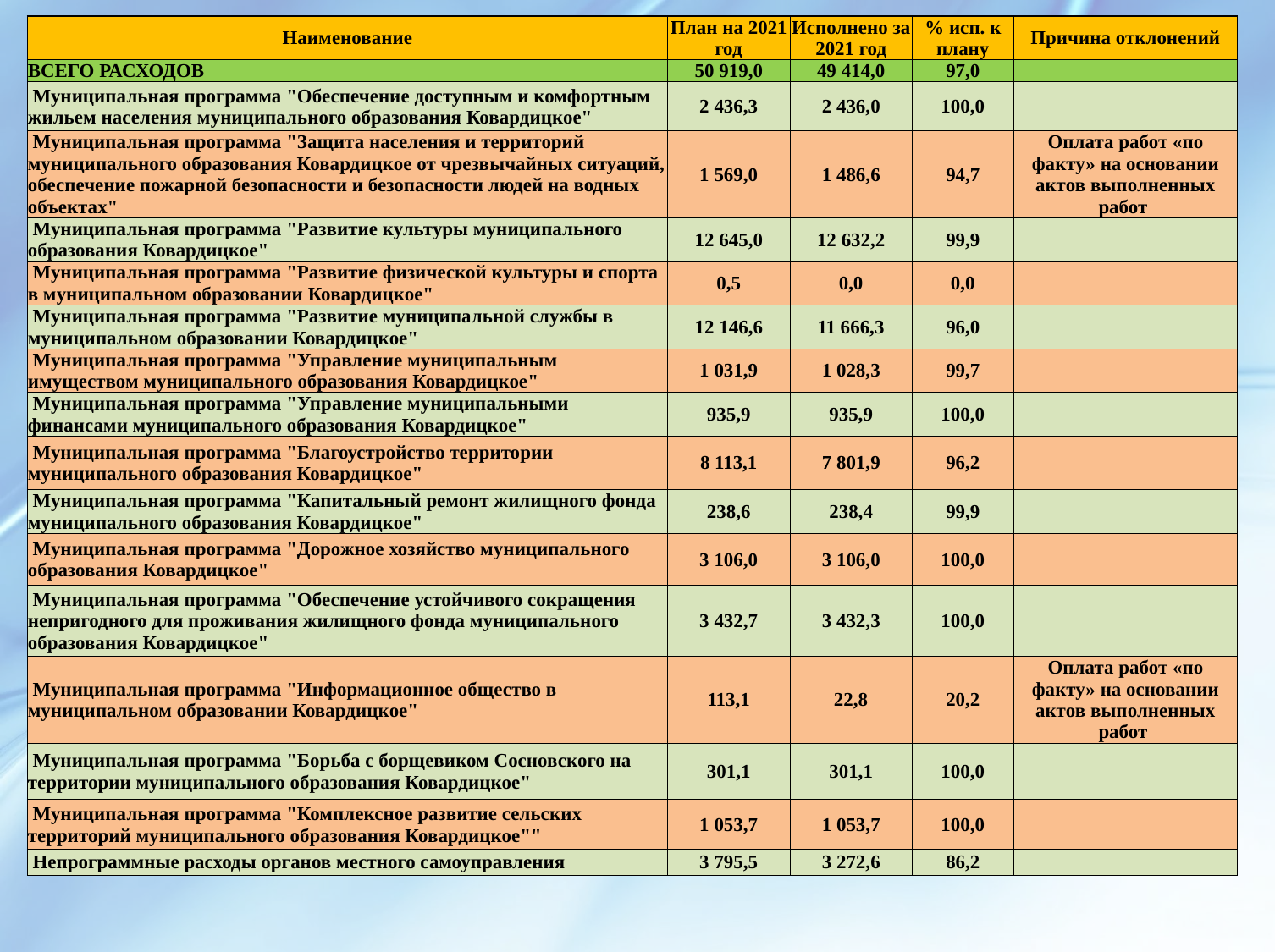

| Наименование | План на 2021 год | Исполнено за 2021 год | % исп. к плану | Причина отклонений |
| --- | --- | --- | --- | --- |
| ВСЕГО РАСХОДОВ | 50 919,0 | 49 414,0 | 97,0 |  |
| Муниципальная программа "Обеспечение доступным и комфортным жильем населения муниципального образования Ковардицкое" | 2 436,3 | 2 436,0 | 100,0 |  |
| Муниципальная программа "Защита населения и территорий муниципального образования Ковардицкое от чрезвычайных ситуаций, обеспечение пожарной безопасности и безопасности людей на водных объектах" | 1 569,0 | 1 486,6 | 94,7 | Оплата работ «по факту» на основании актов выполненных работ |
| Муниципальная программа "Развитие культуры муниципального образования Ковардицкое" | 12 645,0 | 12 632,2 | 99,9 |  |
| Муниципальная программа "Развитие физической культуры и спорта в муниципальном образовании Ковардицкое" | 0,5 | 0,0 | 0,0 |  |
| Муниципальная программа "Развитие муниципальной службы в муниципальном образовании Ковардицкое" | 12 146,6 | 11 666,3 | 96,0 |  |
| Муниципальная программа "Управление муниципальным имуществом муниципального образования Ковардицкое" | 1 031,9 | 1 028,3 | 99,7 |  |
| Муниципальная программа "Управление муниципальными финансами муниципального образования Ковардицкое" | 935,9 | 935,9 | 100,0 |  |
| Муниципальная программа "Благоустройство территории муниципального образования Ковардицкое" | 8 113,1 | 7 801,9 | 96,2 |  |
| Муниципальная программа "Капитальный ремонт жилищного фонда муниципального образования Ковардицкое" | 238,6 | 238,4 | 99,9 |  |
| Муниципальная программа "Дорожное хозяйство муниципального образования Ковардицкое" | 3 106,0 | 3 106,0 | 100,0 |  |
| Муниципальная программа "Обеспечение устойчивого сокращения непригодного для проживания жилищного фонда муниципального образования Ковардицкое" | 3 432,7 | 3 432,3 | 100,0 |  |
| Муниципальная программа "Информационное общество в муниципальном образовании Ковардицкое" | 113,1 | 22,8 | 20,2 | Оплата работ «по факту» на основании актов выполненных работ |
| Муниципальная программа "Борьба с борщевиком Сосновского на территории муниципального образования Ковардицкое" | 301,1 | 301,1 | 100,0 |  |
| Муниципальная программа "Комплексное развитие сельских территорий муниципального образования Ковардицкое"" | 1 053,7 | 1 053,7 | 100,0 |  |
| Непрограммные расходы органов местного самоуправления | 3 795,5 | 3 272,6 | 86,2 |  |